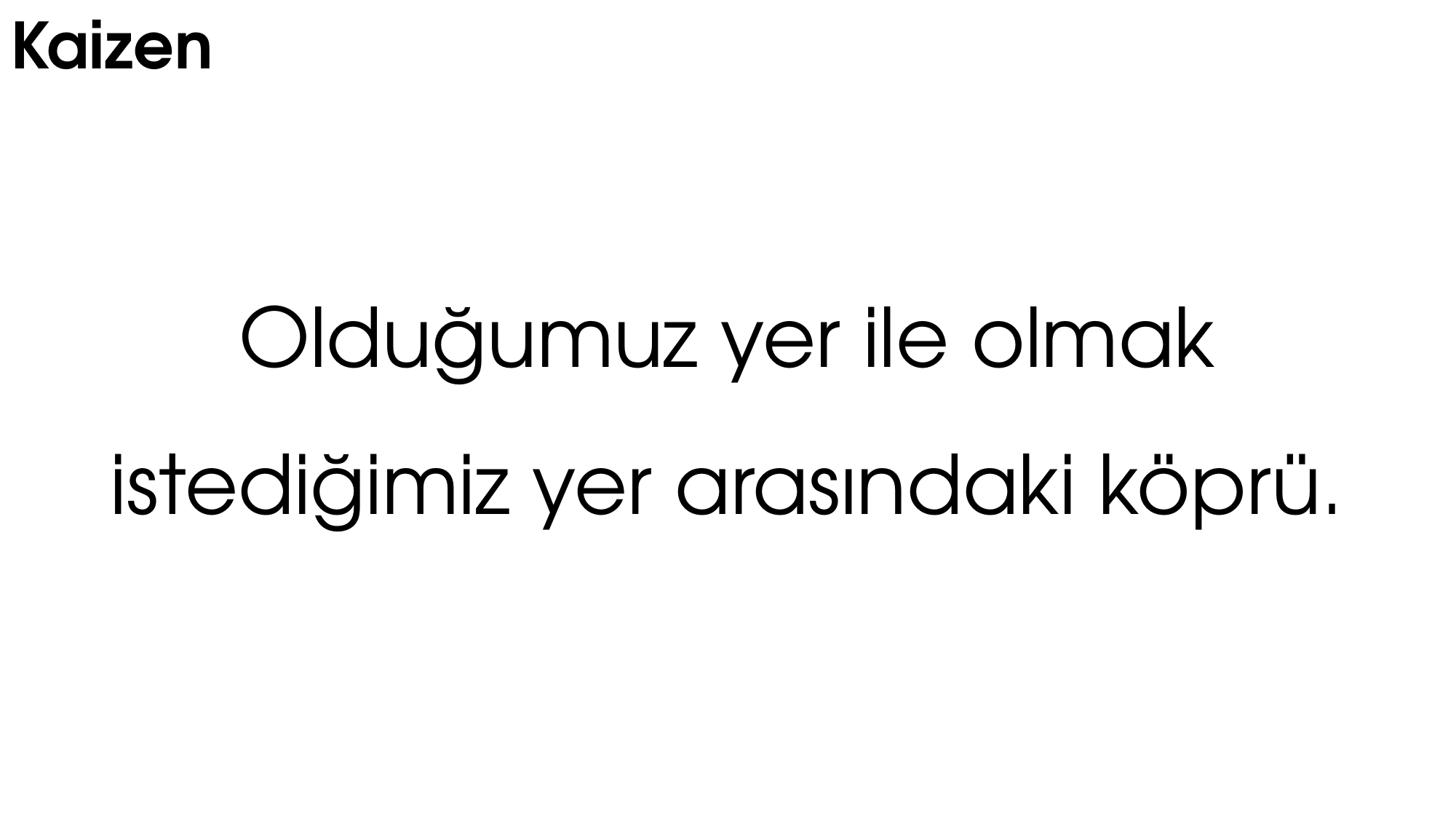

# Kaizen
Olduğumuz yer ile olmak istediğimiz yer arasındaki köprü.